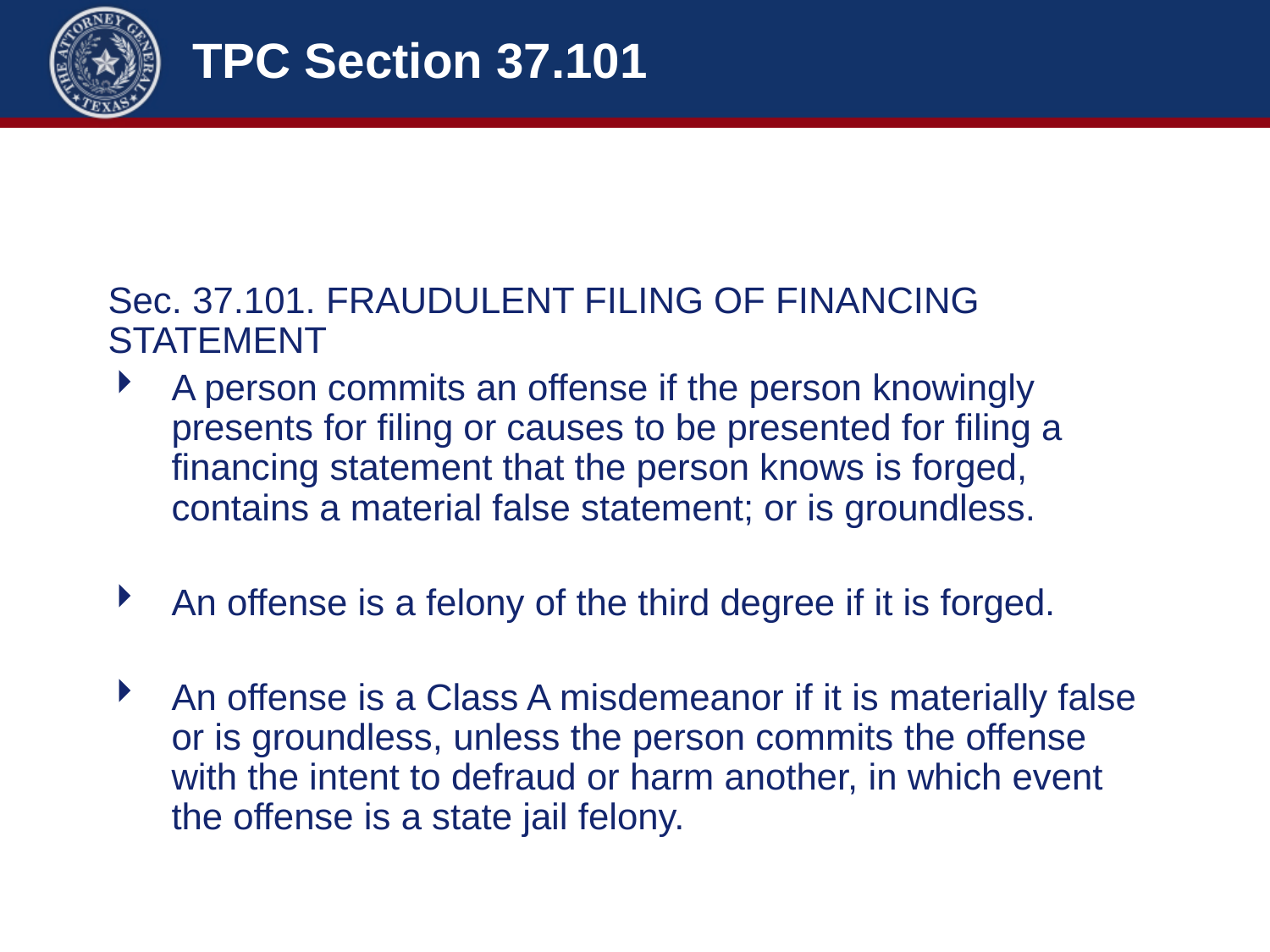

# TPC Section 37.101
Sec. 37.101. FRAUDULENT FILING OF FINANCING STATEMENT
A person commits an offense if the person knowingly presents for filing or causes to be presented for filing a financing statement that the person knows is forged, contains a material false statement; or is groundless.

An offense is a felony of the third degree if it is forged.

An offense is a Class A misdemeanor if it is materially false or is groundless, unless the person commits the offense with the intent to defraud or harm another, in which event the offense is a state jail felony.